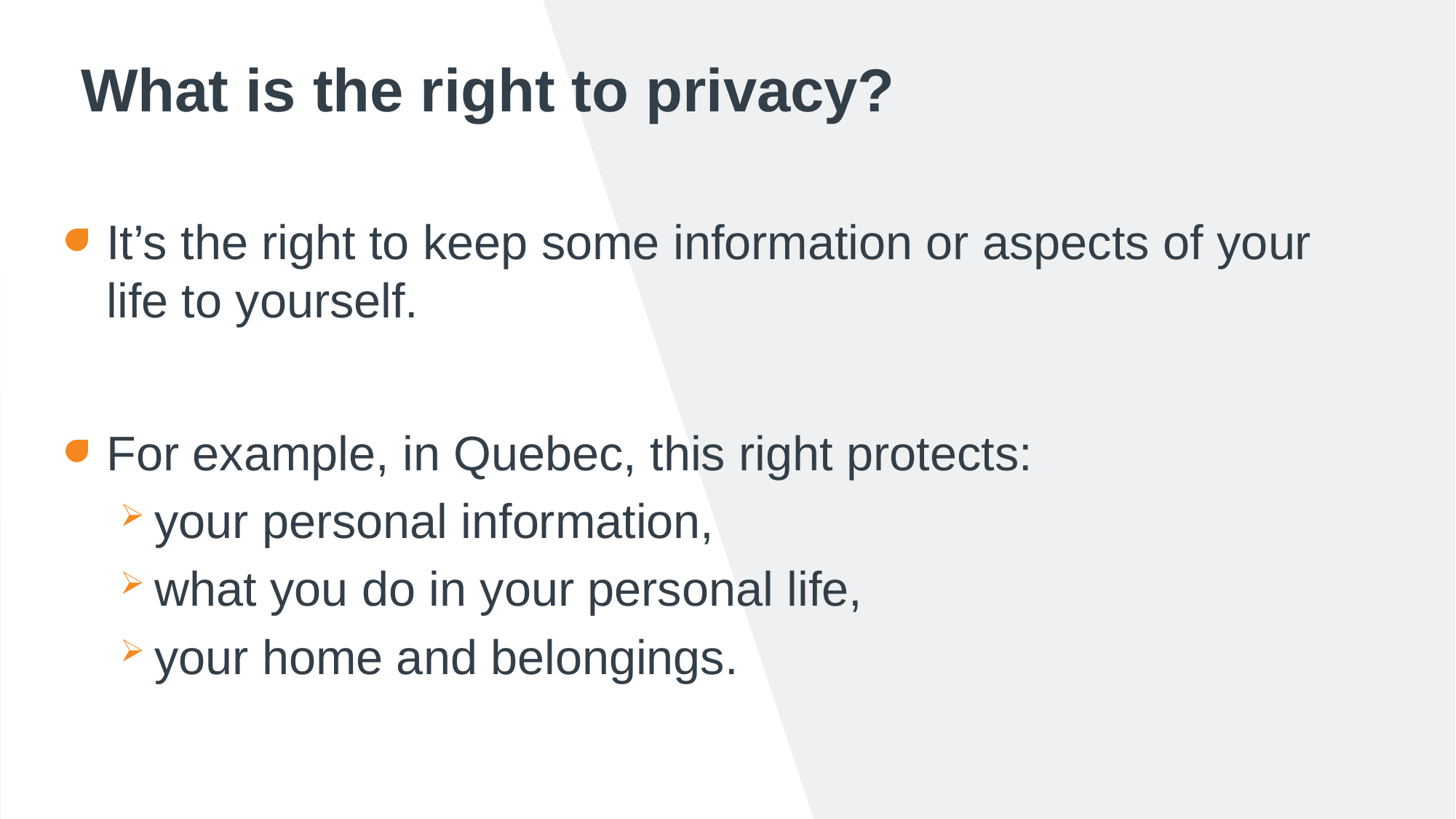

# What is the right to privacy?
It’s the right to keep some information or aspects of your life to yourself.

For example, in Quebec, this right protects:
your personal information,
what you do in your personal life,
your home and belongings.